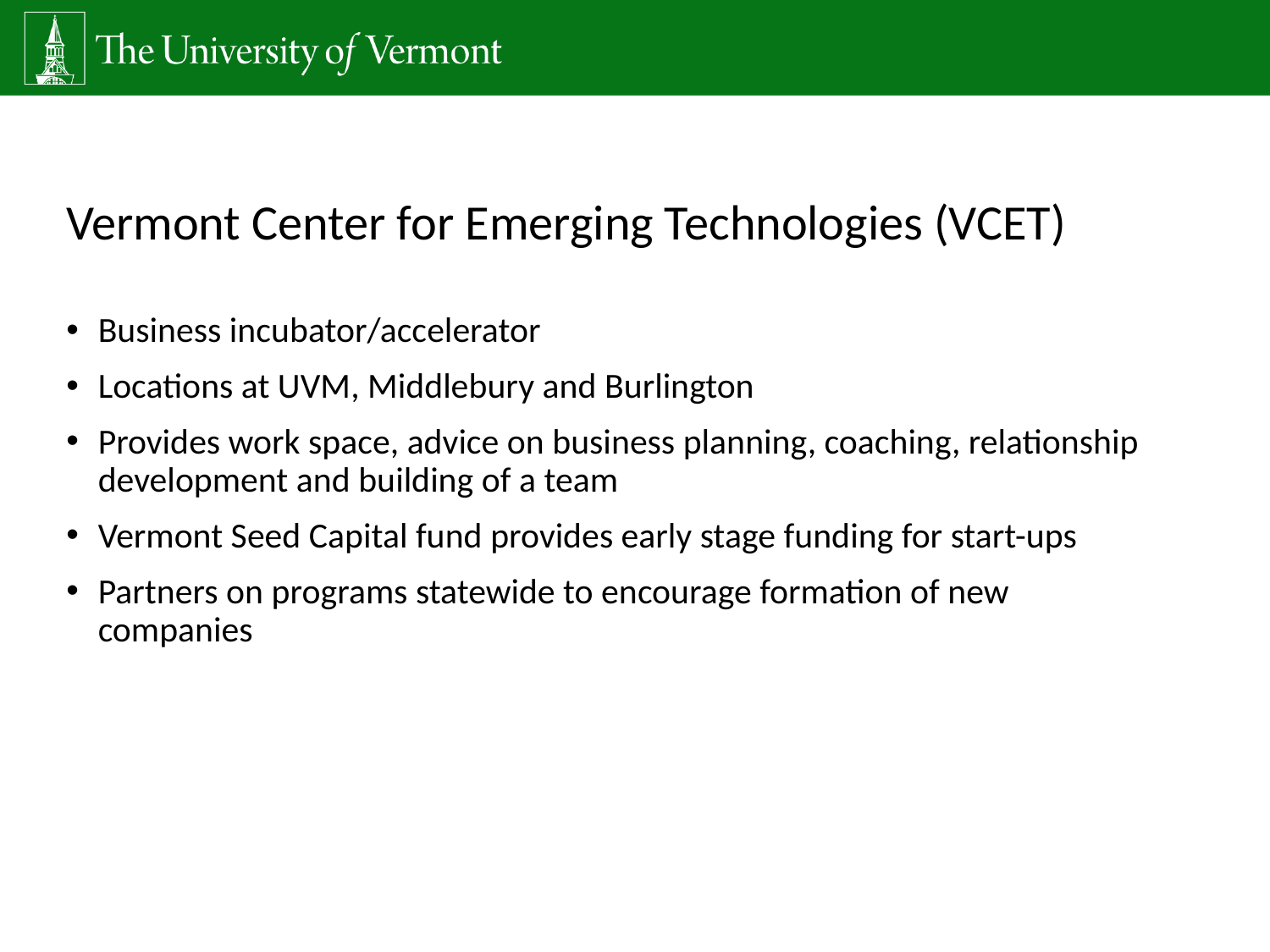

Vermont Center for Emerging Technologies (VCET)

Business incubator/accelerator
Locations at UVM, Middlebury and Burlington
Provides work space, advice on business planning, coaching, relationship development and building of a team
Vermont Seed Capital fund provides early stage funding for start-ups
Partners on programs statewide to encourage formation of new companies